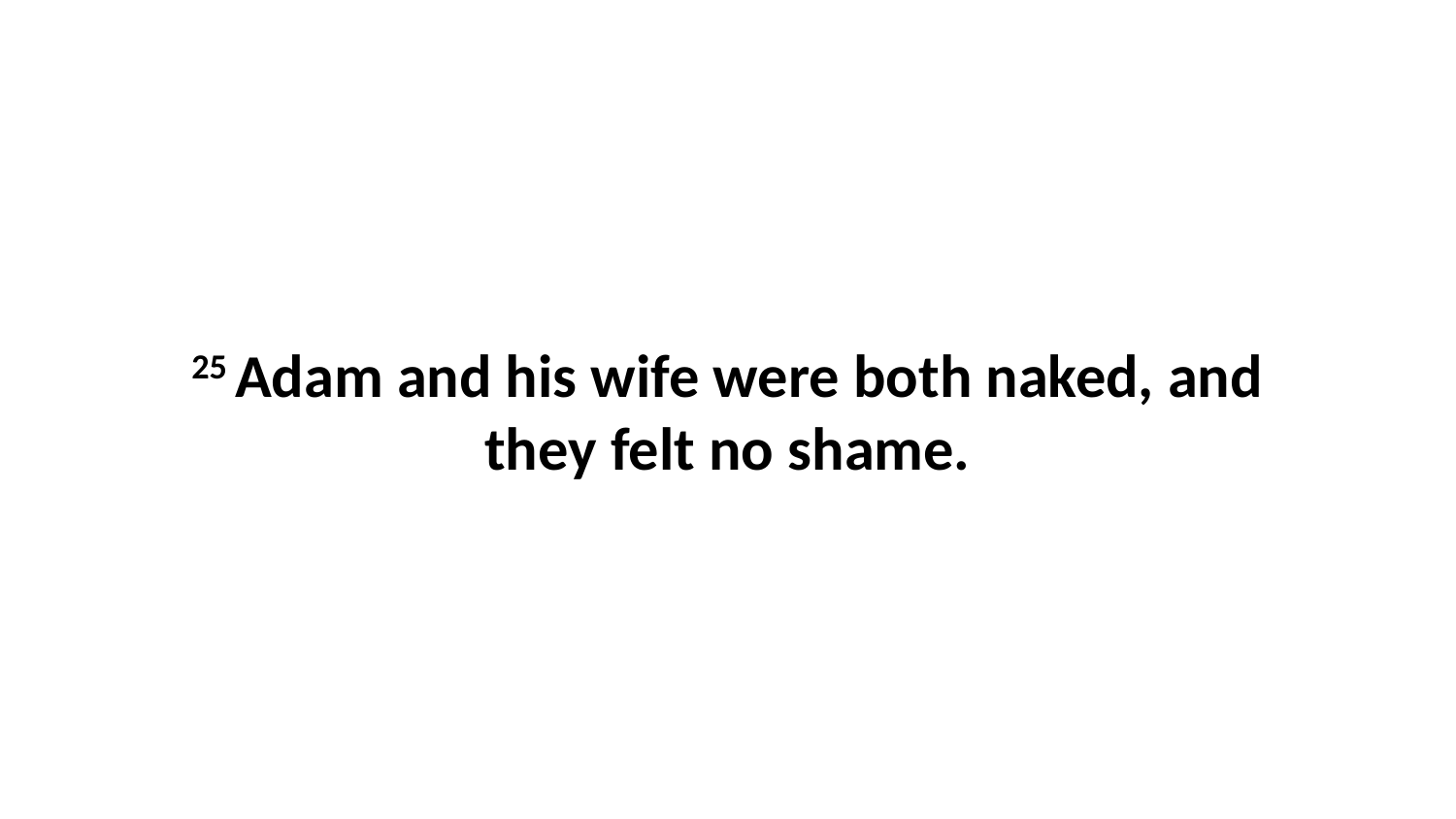

25 Adam and his wife were both naked, and they felt no shame.